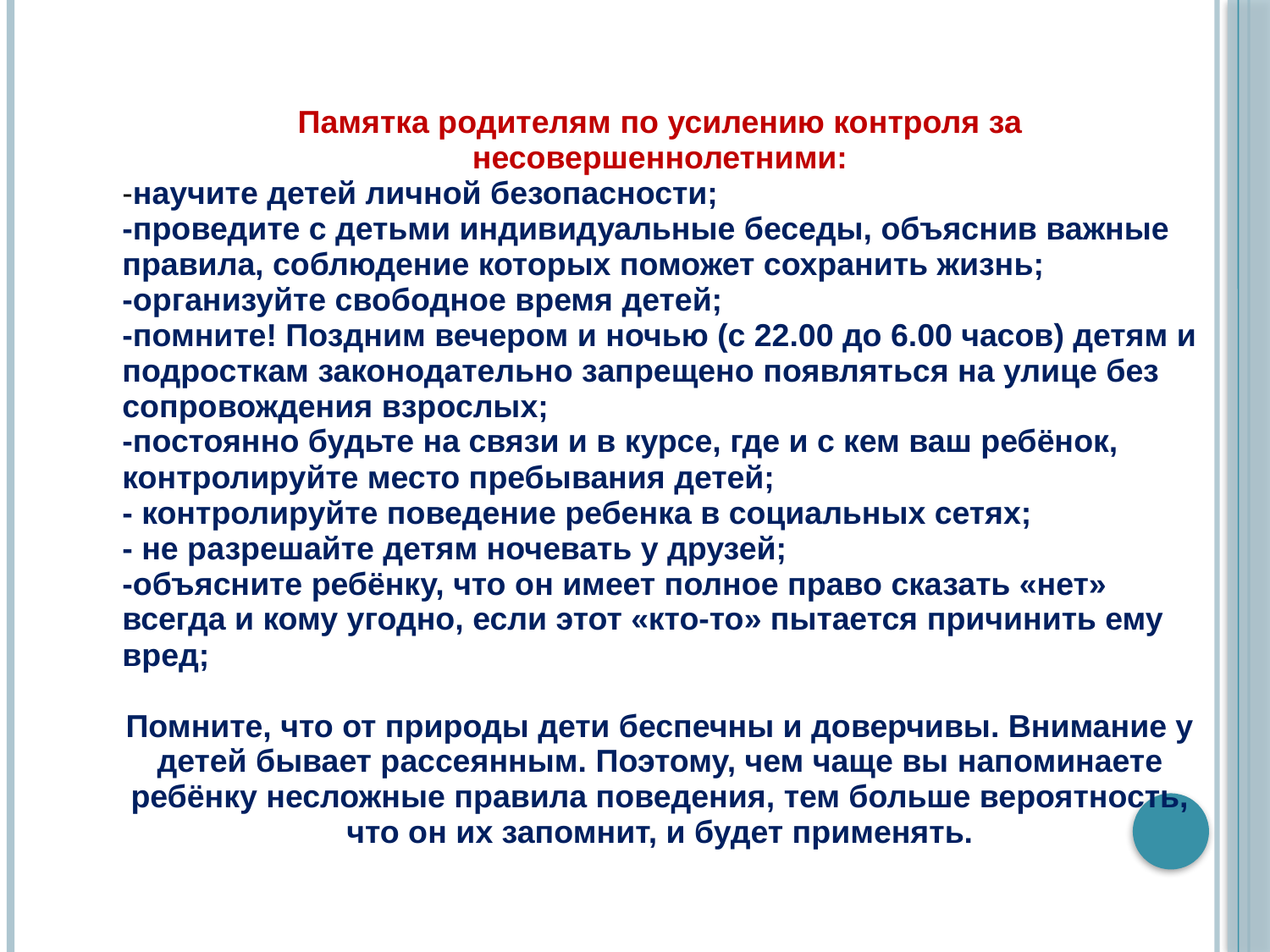

| Памятка родителям по усилению контроля за несовершеннолетними: -научите детей личной безопасности; -проведите с детьми индивидуальные беседы, объяснив важные правила, соблюдение которых поможет сохранить жизнь; -организуйте свободное время детей; -помните! Поздним вечером и ночью (с 22.00 до 6.00 часов) детям и подросткам законодательно запрещено появляться на улице без сопровождения взрослых; -постоянно будьте на связи и в курсе, где и с кем ваш ребёнок, контролируйте место пребывания детей; - контролируйте поведение ребенка в социальных сетях; - не разрешайте детям ночевать у друзей; -объясните ребёнку, что он имеет полное право сказать «нет» всегда и кому угодно, если этот «кто-то» пытается причинить ему вред; Помните, что от природы дети беспечны и доверчивы. Внимание у детей бывает рассеянным. Поэтому, чем чаще вы напоминаете ребёнку несложные правила поведения, тем больше вероятность, что он их запомнит, и будет применять. |
| --- |